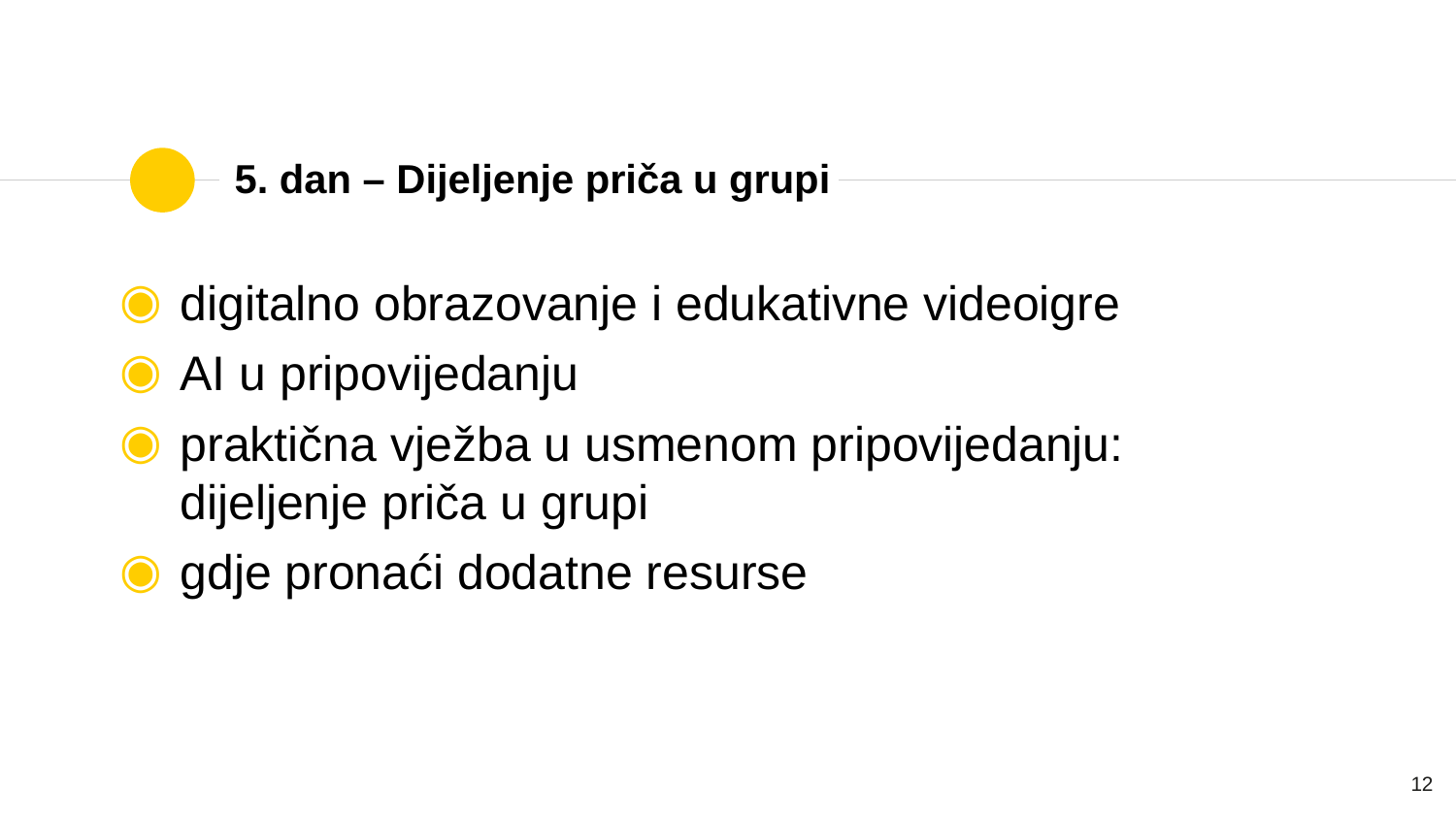

# 5. dan – Dijeljenje priča u grupi
digitalno obrazovanje i edukativne videoigre
AI u pripovijedanju
praktična vježba u usmenom pripovijedanju: dijeljenje priča u grupi
gdje pronaći dodatne resurse
12